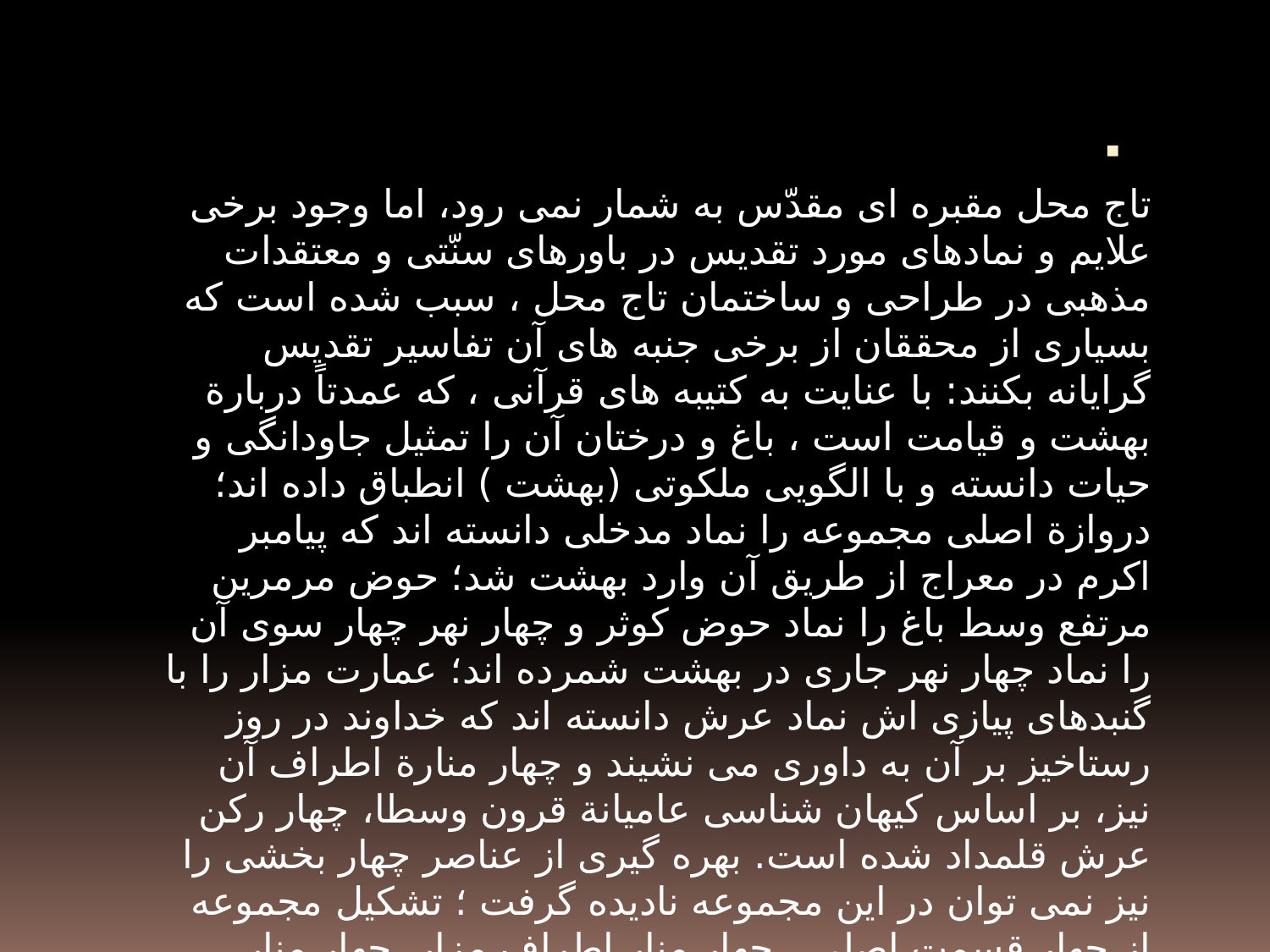

تاج محل مقبره ای مقدّس به شمار نمی رود، اما وجود برخی علایم و نمادهای مورد تقدیس در باورهای سنّتی و معتقدات مذهبی در طراحی و ساختمان تاج محل ، سبب شده است که بسیاری از محققان از برخی جنبه های آن تفاسیر تقدیس گرایانه بکنند: با عنایت به کتیبه های قرآنی ، که عمدتاً دربارة بهشت و قیامت است ، باغ و درختان آن را تمثیل جاودانگی و حیات دانسته و با الگویی ملکوتی (بهشت ) انطباق داده اند؛ دروازة اصلی مجموعه را نماد مدخلی دانسته اند که پیامبر اکرم در معراج از طریق آن وارد بهشت شد؛ حوض مرمرین مرتفع وسط باغ را نماد حوض کوثر و چهار نهر چهار سوی آن را نماد چهار نهر جاری در بهشت شمرده اند؛ عمارت مزار را با گنبدهای پیازی اش نماد عرش دانسته اند که خداوند در روز رستاخیز بر آن به داوری می نشیند و چهار منارة اطراف آن نیز، بر اساس کیهان شناسی عامیانة قرون وسطا، چهار رکن عرش قلمداد شده است. بهره گیری از عناصر چهار بخشی را نیز نمی توان در این مجموعه نادیده گرفت ؛ تشکیل مجموعه از چهار قسمت اصلی ، چهار منار اطراف مزار، چهار منار پیرامون مسجد و مهمانخانه ، چهار گنبدِ اطراف گنبد اصلی ، چهار ایوان اصلی ، نمونه های بارز این کاربردند.